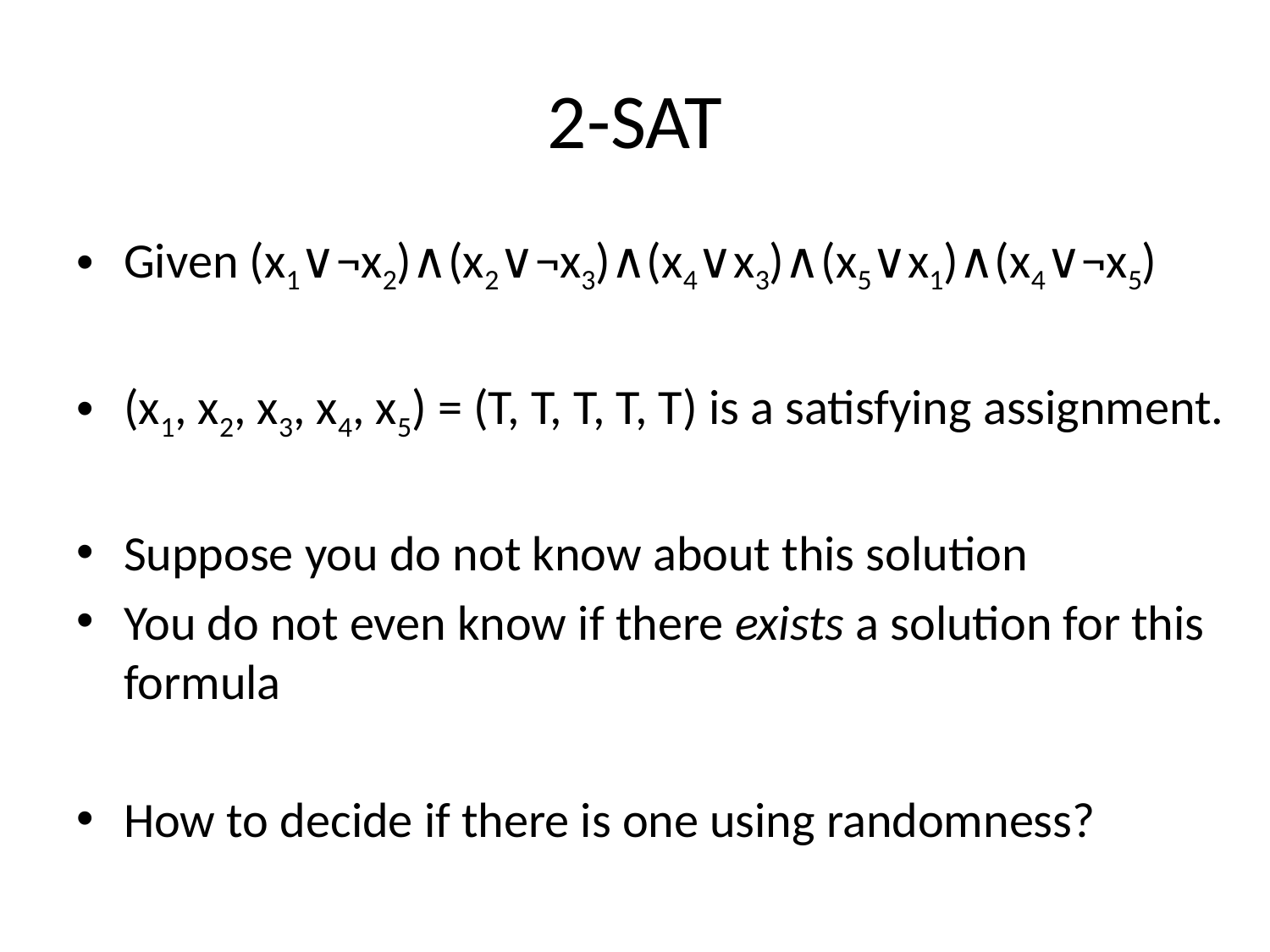

# 2-SAT
Given (x1∨¬x2)∧(x2∨¬x3)∧(x4∨x3)∧(x5∨x1)∧(x4∨¬x5)

(x1, x2, x3, x4, x5) = (T, T, T, T, T) is a satisfying assignment.

Suppose you do not know about this solution
You do not even know if there exists a solution for this formula

How to decide if there is one using randomness?